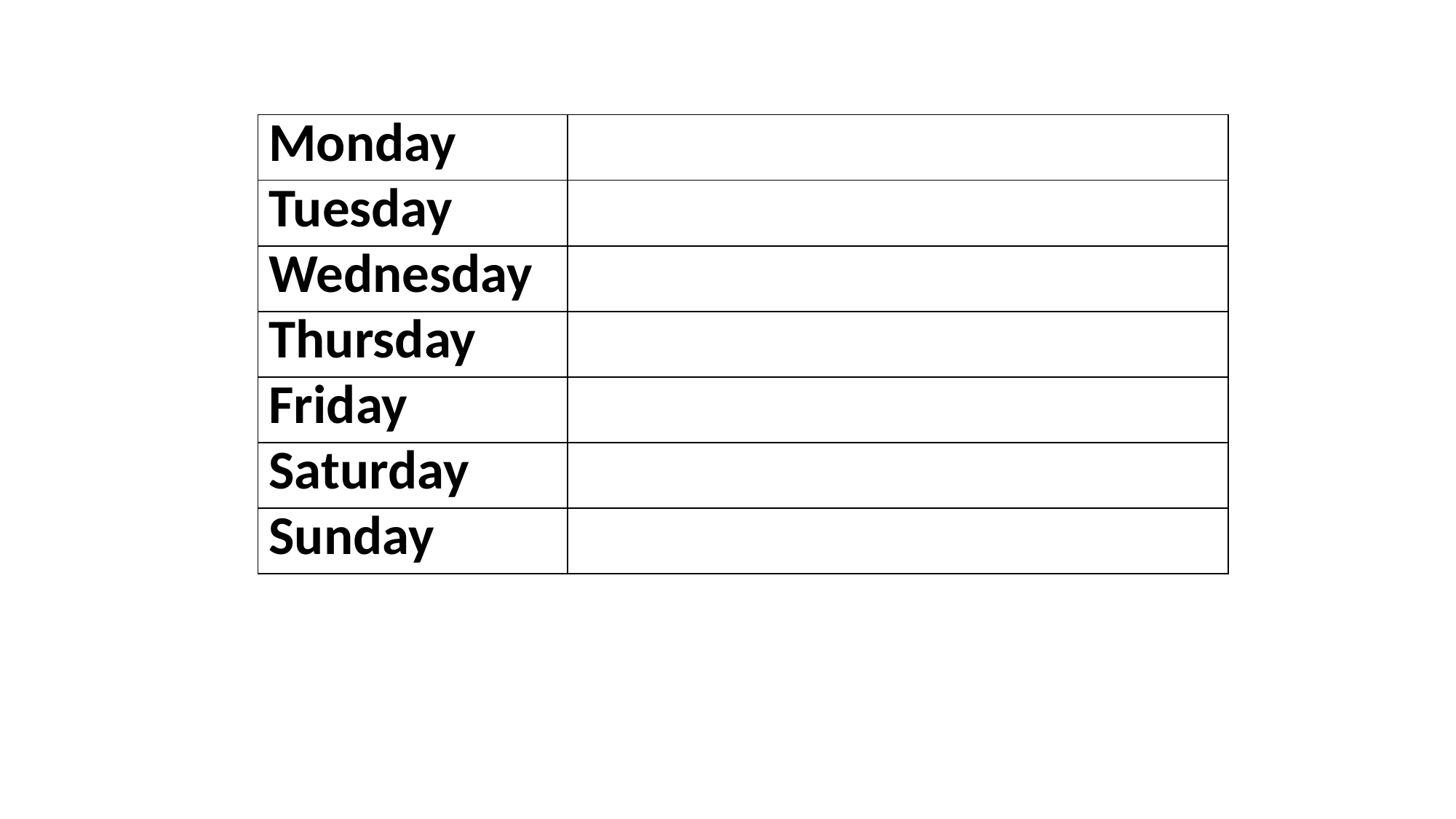

| Monday |  |
| --- | --- |
| Tuesday |  |
| Wednesday |  |
| Thursday |  |
| Friday |  |
| Saturday |  |
| Sunday |  |